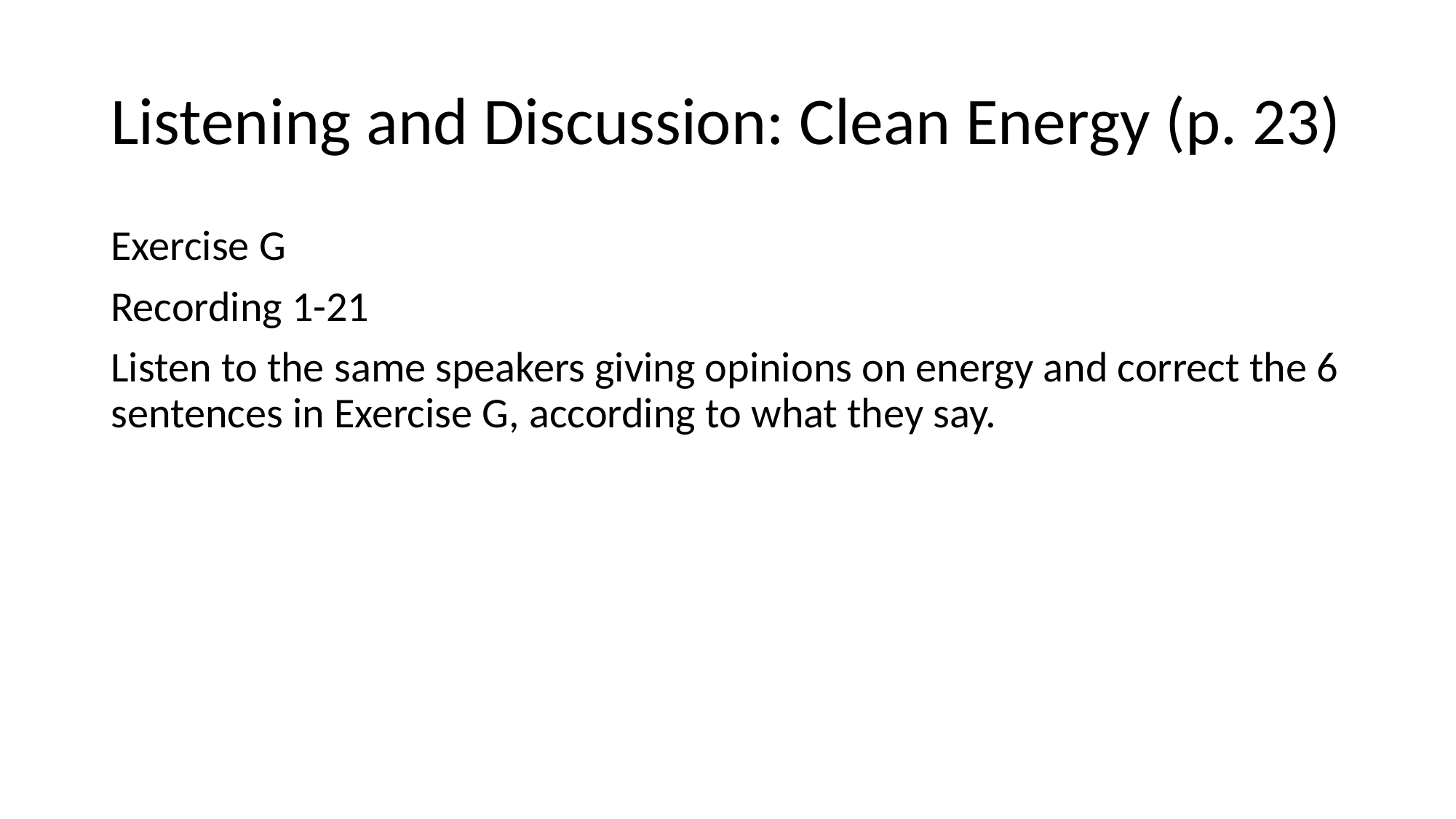

# Listening and Discussion: Clean Energy (p. 23)
Exercise G
Recording 1-21
Listen to the same speakers giving opinions on energy and correct the 6 sentences in Exercise G, according to what they say.